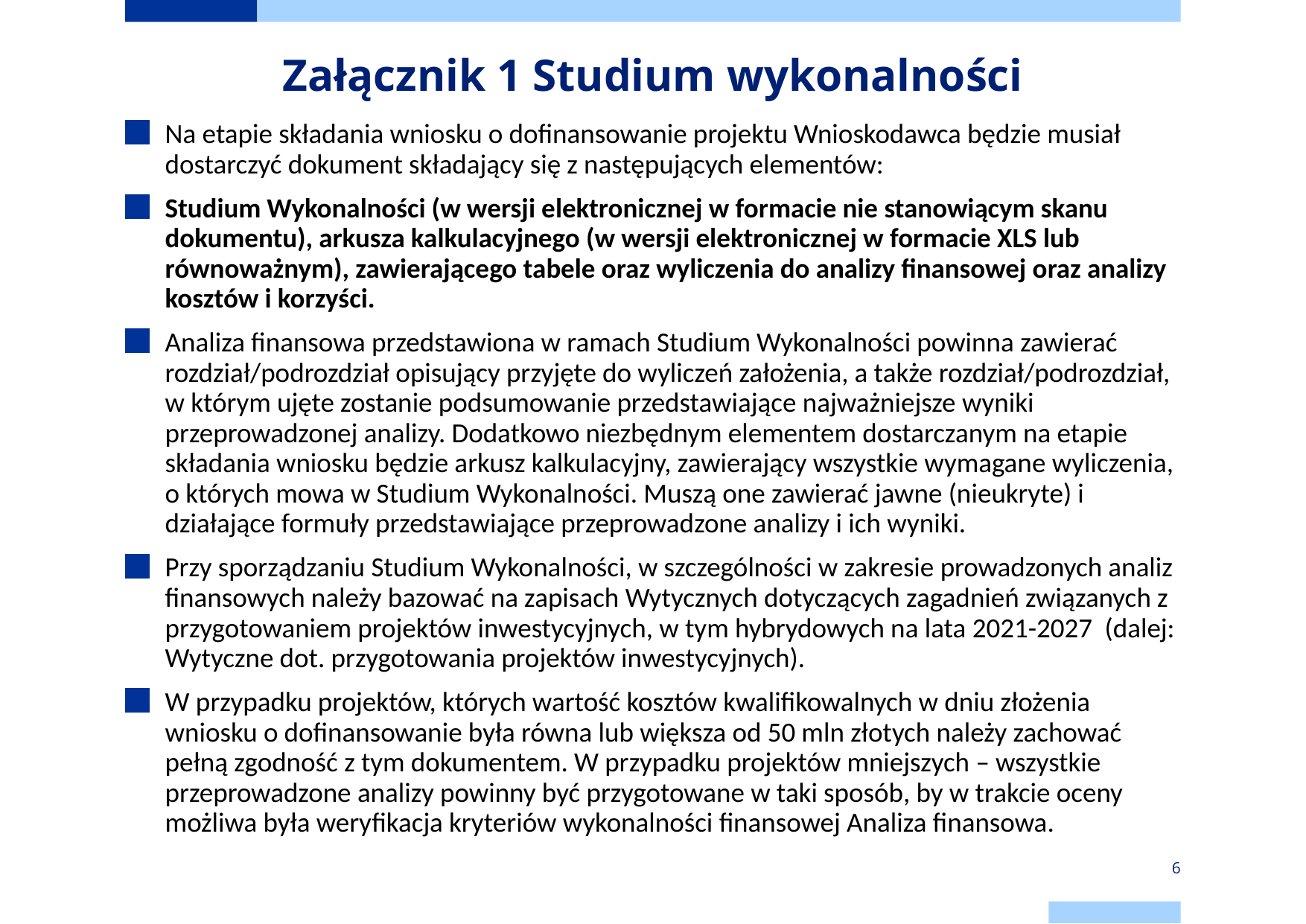

# Załącznik 1 Studium wykonalności
Na etapie składania wniosku o dofinansowanie projektu Wnioskodawca będzie musiał dostarczyć dokument składający się z następujących elementów:
Studium Wykonalności (w wersji elektronicznej w formacie nie stanowiącym skanu dokumentu), arkusza kalkulacyjnego (w wersji elektronicznej w formacie XLS lub równoważnym), zawierającego tabele oraz wyliczenia do analizy finansowej oraz analizy kosztów i korzyści.
Analiza finansowa przedstawiona w ramach Studium Wykonalności powinna zawierać rozdział/podrozdział opisujący przyjęte do wyliczeń założenia, a także rozdział/podrozdział, w którym ujęte zostanie podsumowanie przedstawiające najważniejsze wyniki przeprowadzonej analizy. Dodatkowo niezbędnym elementem dostarczanym na etapie składania wniosku będzie arkusz kalkulacyjny, zawierający wszystkie wymagane wyliczenia, o których mowa w Studium Wykonalności. Muszą one zawierać jawne (nieukryte) i działające formuły przedstawiające przeprowadzone analizy i ich wyniki.
Przy sporządzaniu Studium Wykonalności, w szczególności w zakresie prowadzonych analiz finansowych należy bazować na zapisach Wytycznych dotyczących zagadnień związanych z przygotowaniem projektów inwestycyjnych, w tym hybrydowych na lata 2021-2027  (dalej: Wytyczne dot. przygotowania projektów inwestycyjnych).
W przypadku projektów, których wartość kosztów kwalifikowalnych w dniu złożenia wniosku o dofinansowanie była równa lub większa od 50 mln złotych należy zachować pełną zgodność z tym dokumentem. W przypadku projektów mniejszych – wszystkie przeprowadzone analizy powinny być przygotowane w taki sposób, by w trakcie oceny możliwa była weryfikacja kryteriów wykonalności finansowej Analiza finansowa.
6